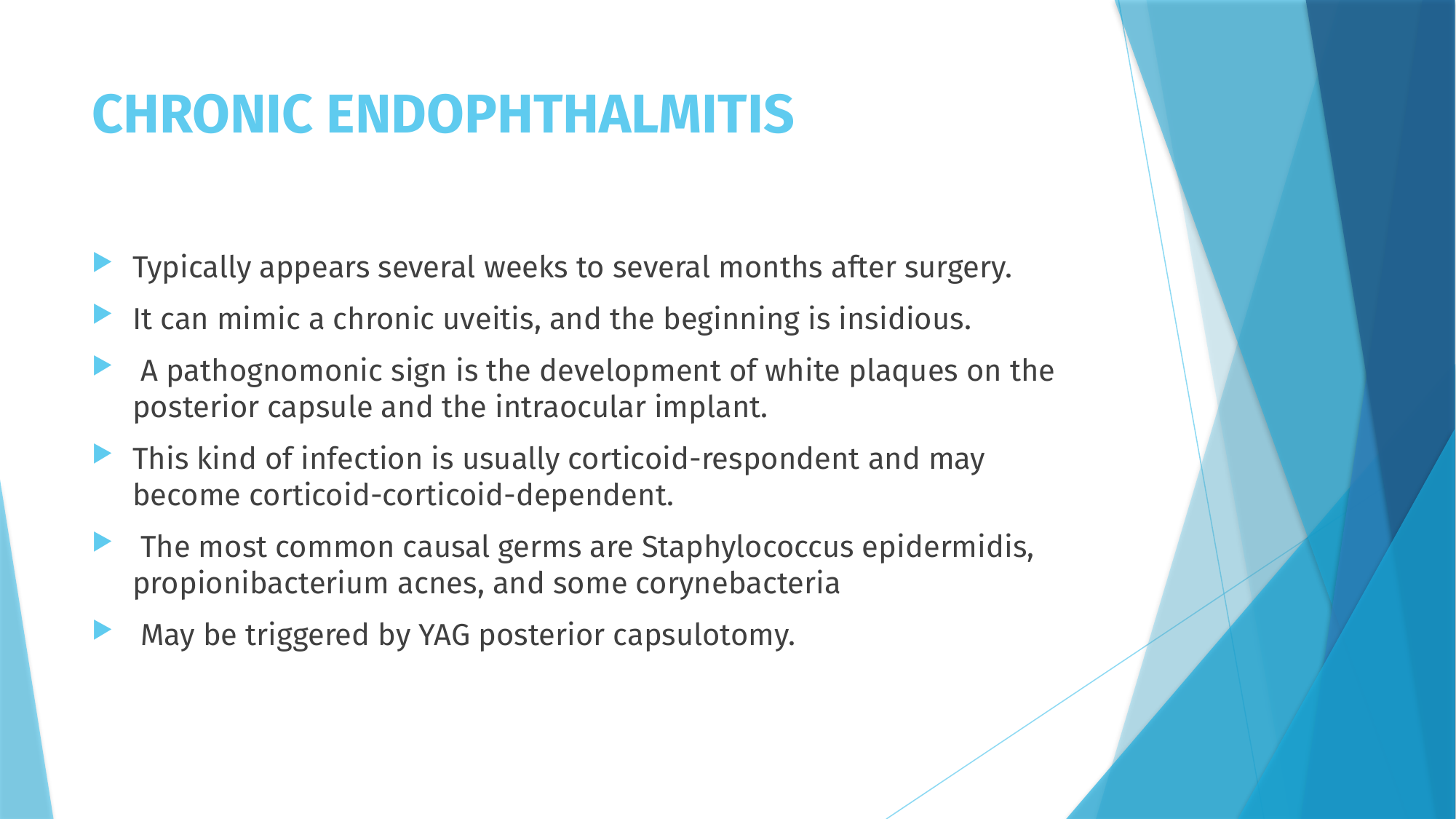

# CHRONIC ENDOPHTHALMITIS

Typically appears several weeks to several months after surgery.
It can mimic a chronic uveitis, and the beginning is insidious.
 A pathognomonic sign is the development of white plaques on the posterior capsule and the intraocular implant.
This kind of infection is usually corticoid-respondent and may become corticoid-corticoid-dependent.
 The most common causal germs are Staphylococcus epidermidis, propionibacterium acnes, and some corynebacteria
 May be triggered by YAG posterior capsulotomy.